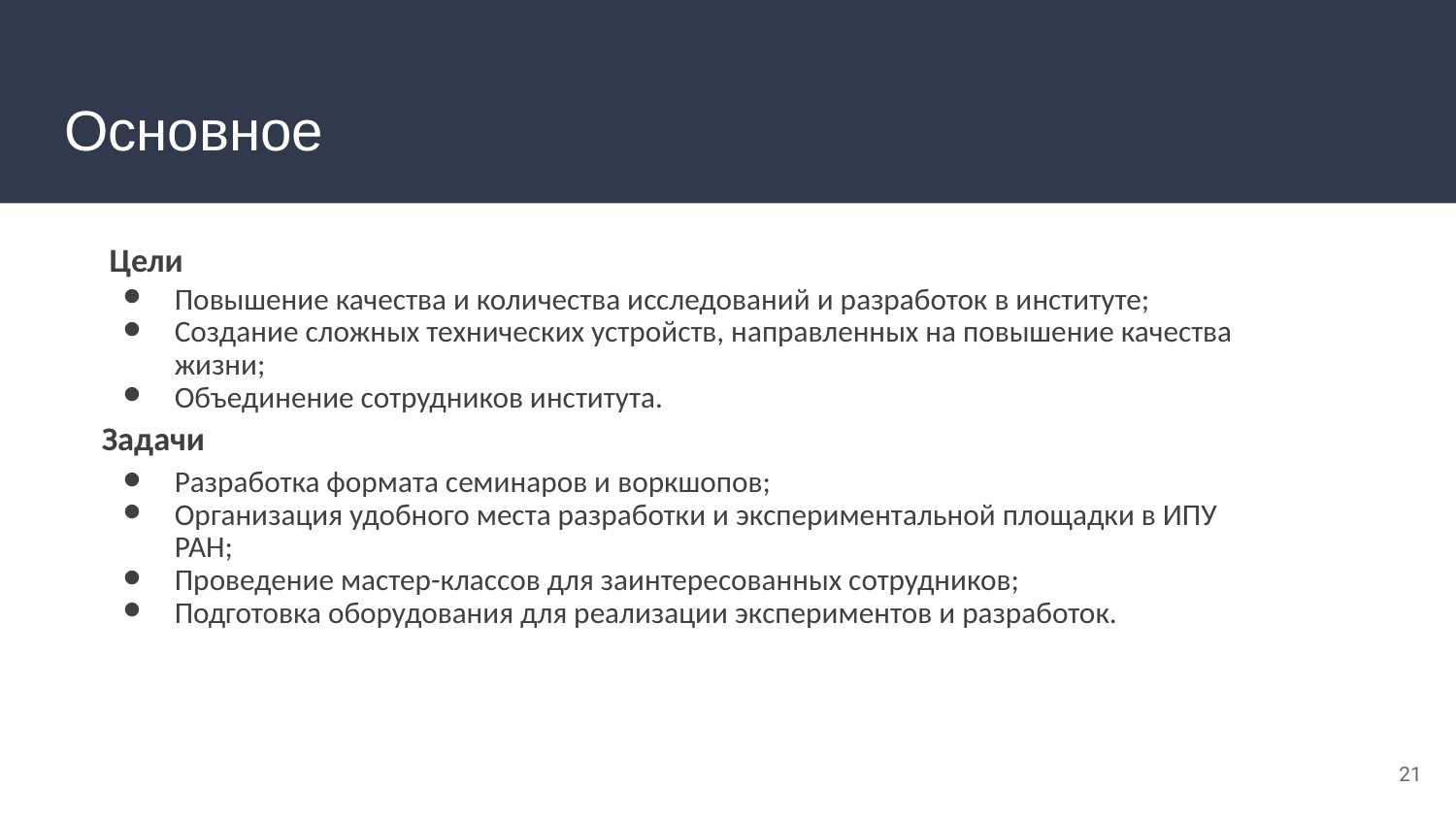

# Основное
 Цели
Повышение качества и количества исследований и разработок в институте;
Создание сложных технических устройств, направленных на повышение качества жизни;
Объединение сотрудников института.
Задачи
Разработка формата семинаров и воркшопов;
Организация удобного места разработки и экспериментальной площадки в ИПУ РАН;
Проведение мастер-классов для заинтересованных сотрудников;
Подготовка оборудования для реализации экспериментов и разработок.

21